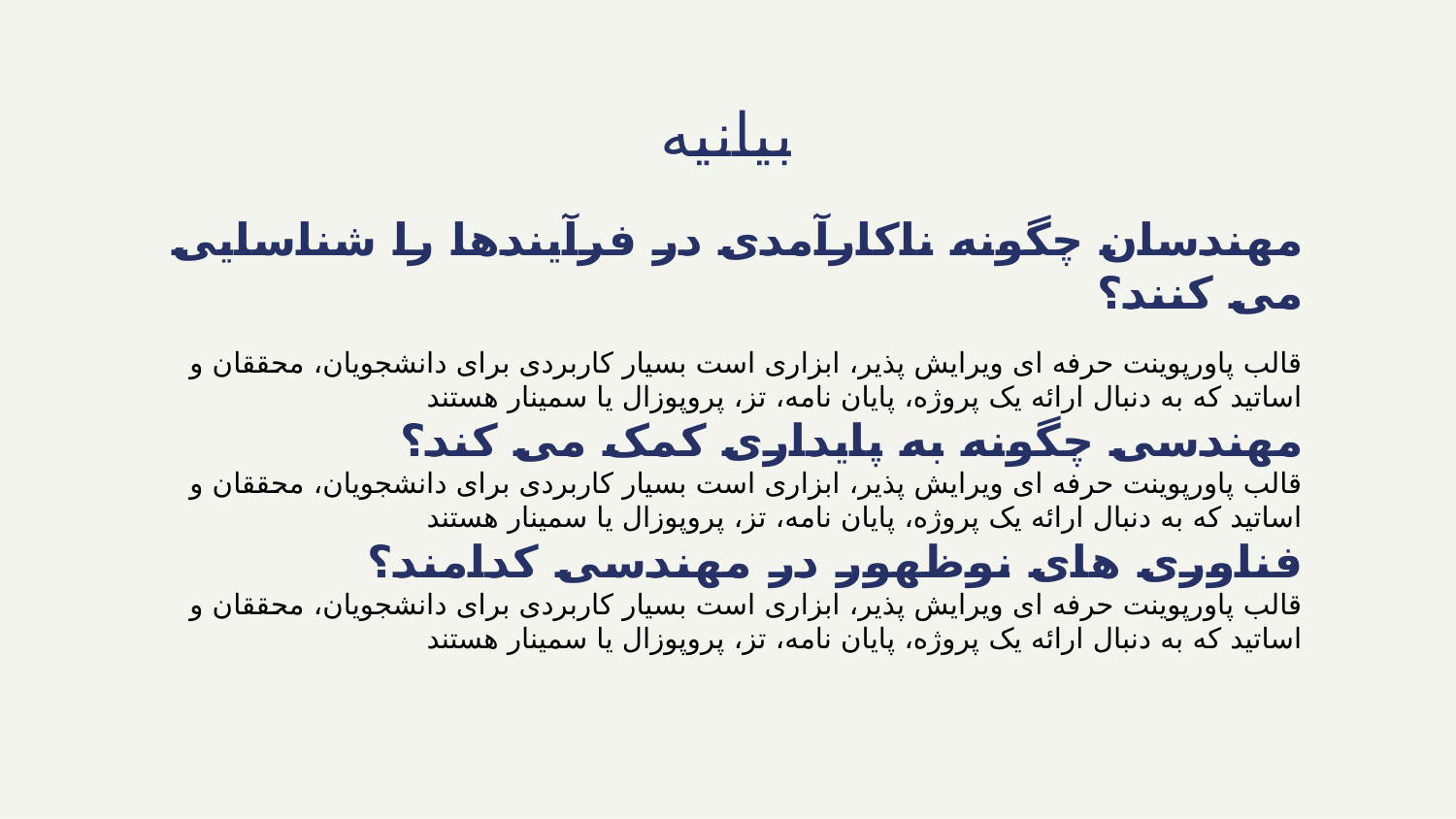

# بیانیه
مهندسان چگونه ناکارآمدی در فرآیندها را شناسایی می کنند؟
قالب پاورپوینت حرفه ای ویرایش پذیر، ابزاری است بسیار کاربردی برای دانشجویان، محققان و اساتید که به دنبال ارائه یک پروژه، پایان نامه، تز، پروپوزال یا سمینار هستند
مهندسی چگونه به پایداری کمک می کند؟
قالب پاورپوینت حرفه ای ویرایش پذیر، ابزاری است بسیار کاربردی برای دانشجویان، محققان و اساتید که به دنبال ارائه یک پروژه، پایان نامه، تز، پروپوزال یا سمینار هستند
فناوری های نوظهور در مهندسی کدامند؟
قالب پاورپوینت حرفه ای ویرایش پذیر، ابزاری است بسیار کاربردی برای دانشجویان، محققان و اساتید که به دنبال ارائه یک پروژه، پایان نامه، تز، پروپوزال یا سمینار هستند